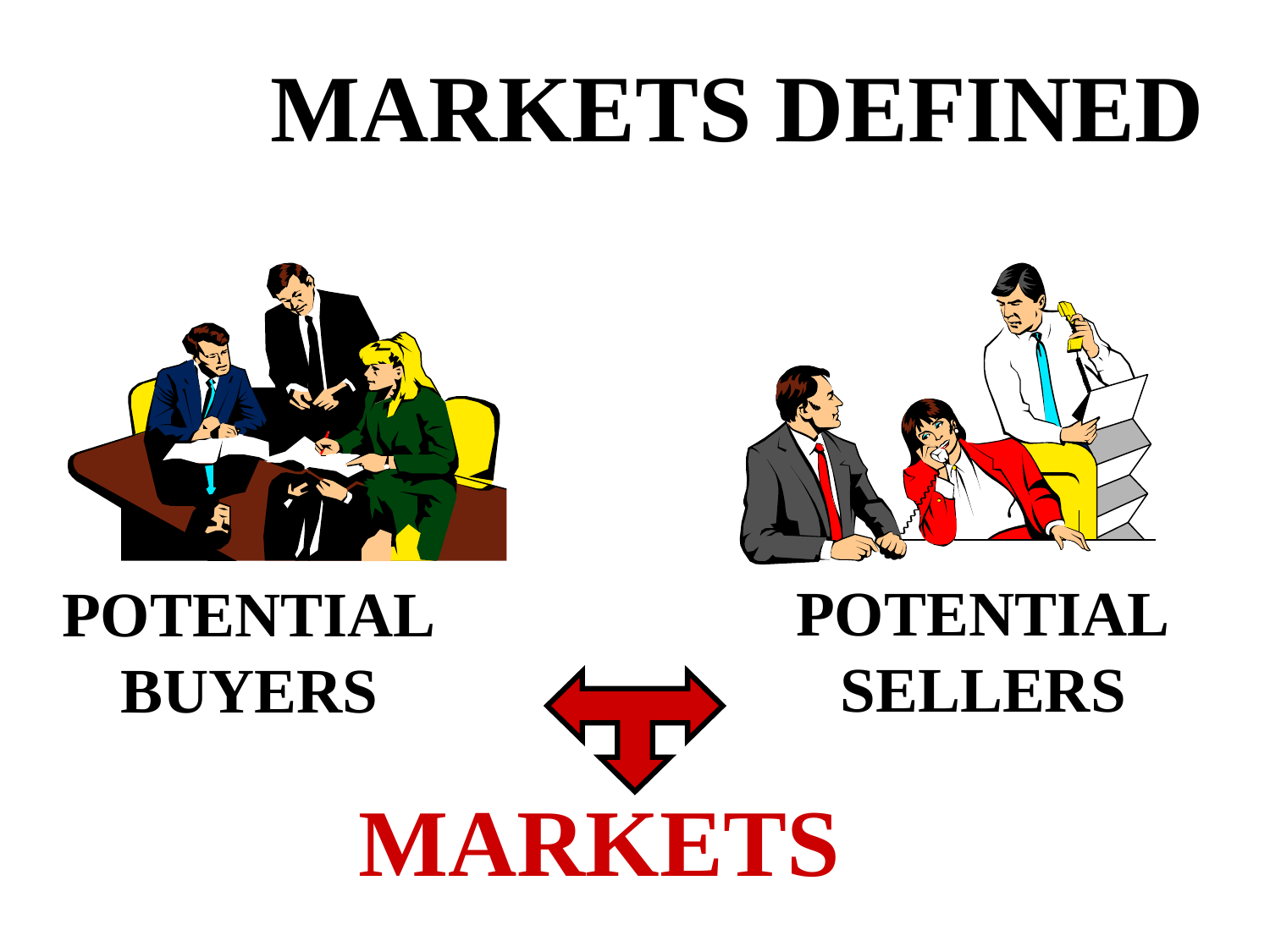

# MARKETS DEFINED

POTENTIAL
BUYERS

POTENTIAL
SELLERS

MARKETS